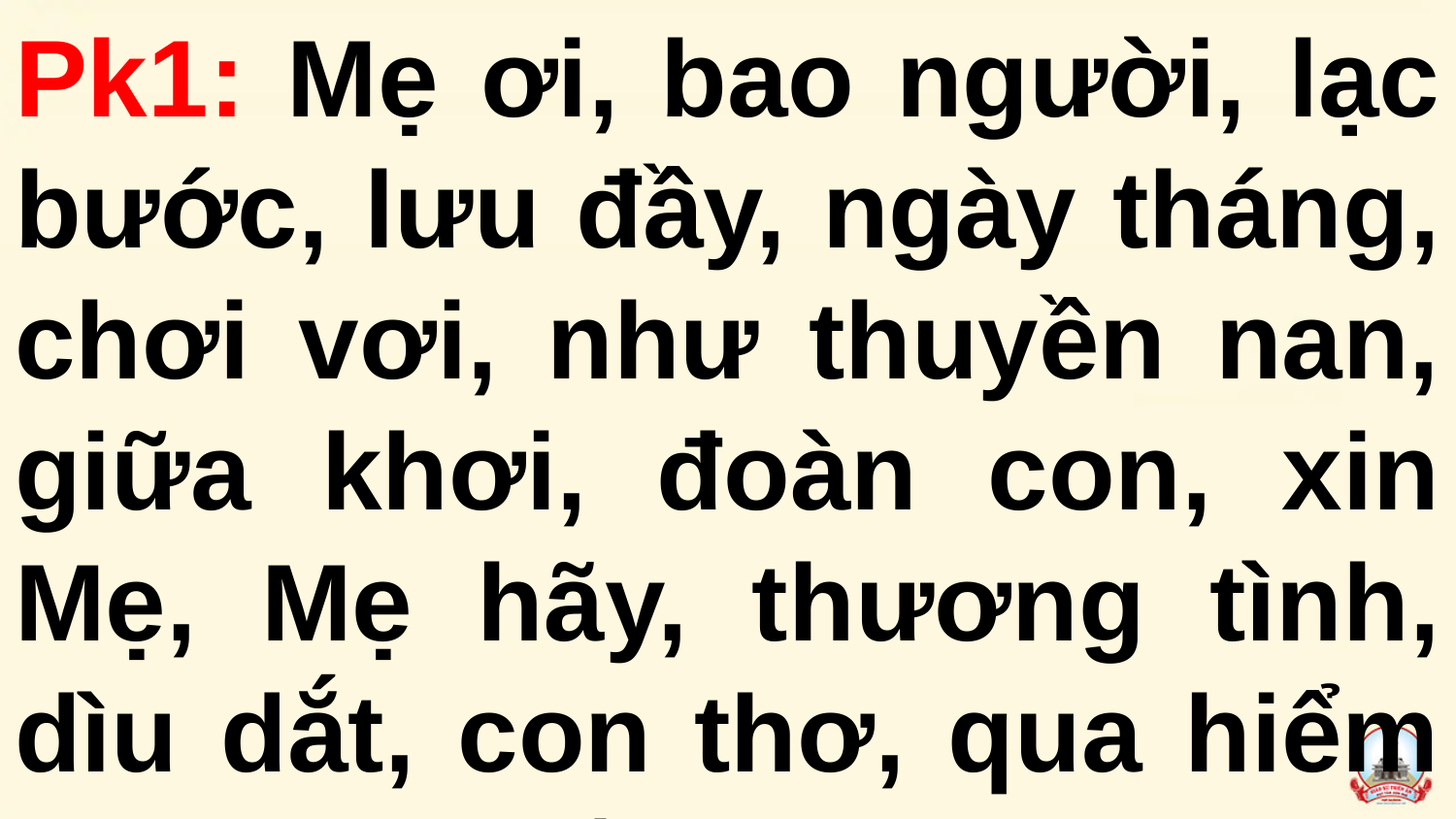

Pk1: Mẹ ơi, bao người, lạc bước, lưu đầy, ngày tháng, chơi vơi, như thuyền nan, giữa khơi, đoàn con, xin Mẹ, Mẹ hãy, thương tình, dìu dắt, con thơ, qua hiểm nguy, cõi trần.